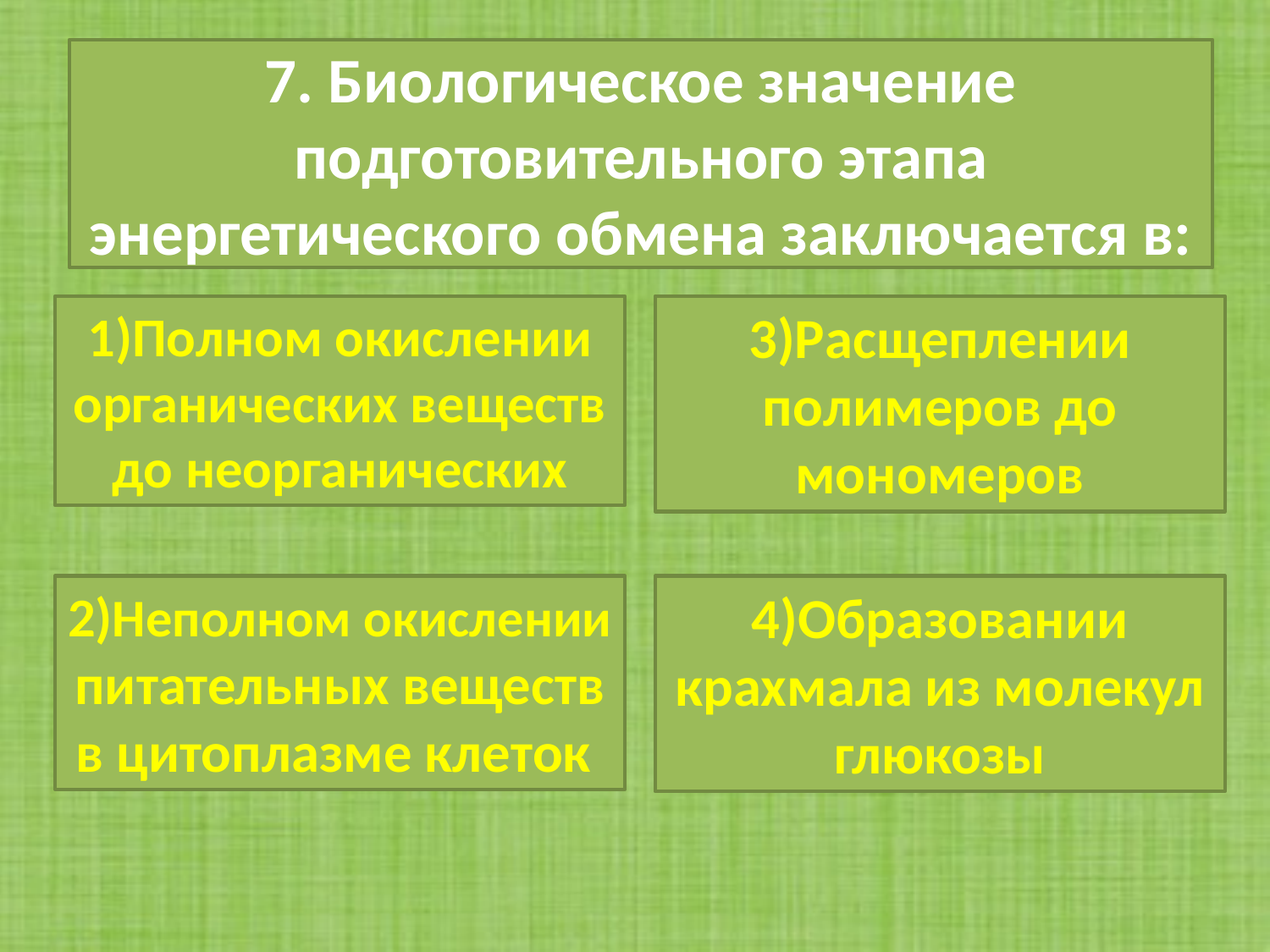

# 7. Биологическое значение подготовительного этапа энергетического обмена заключается в:
1)Полном окислении органических веществ до неорганических
3)Расщеплении полимеров до мономеров
2)Неполном окислении питательных веществ в цитоплазме клеток
4)Образовании крахмала из молекул глюкозы